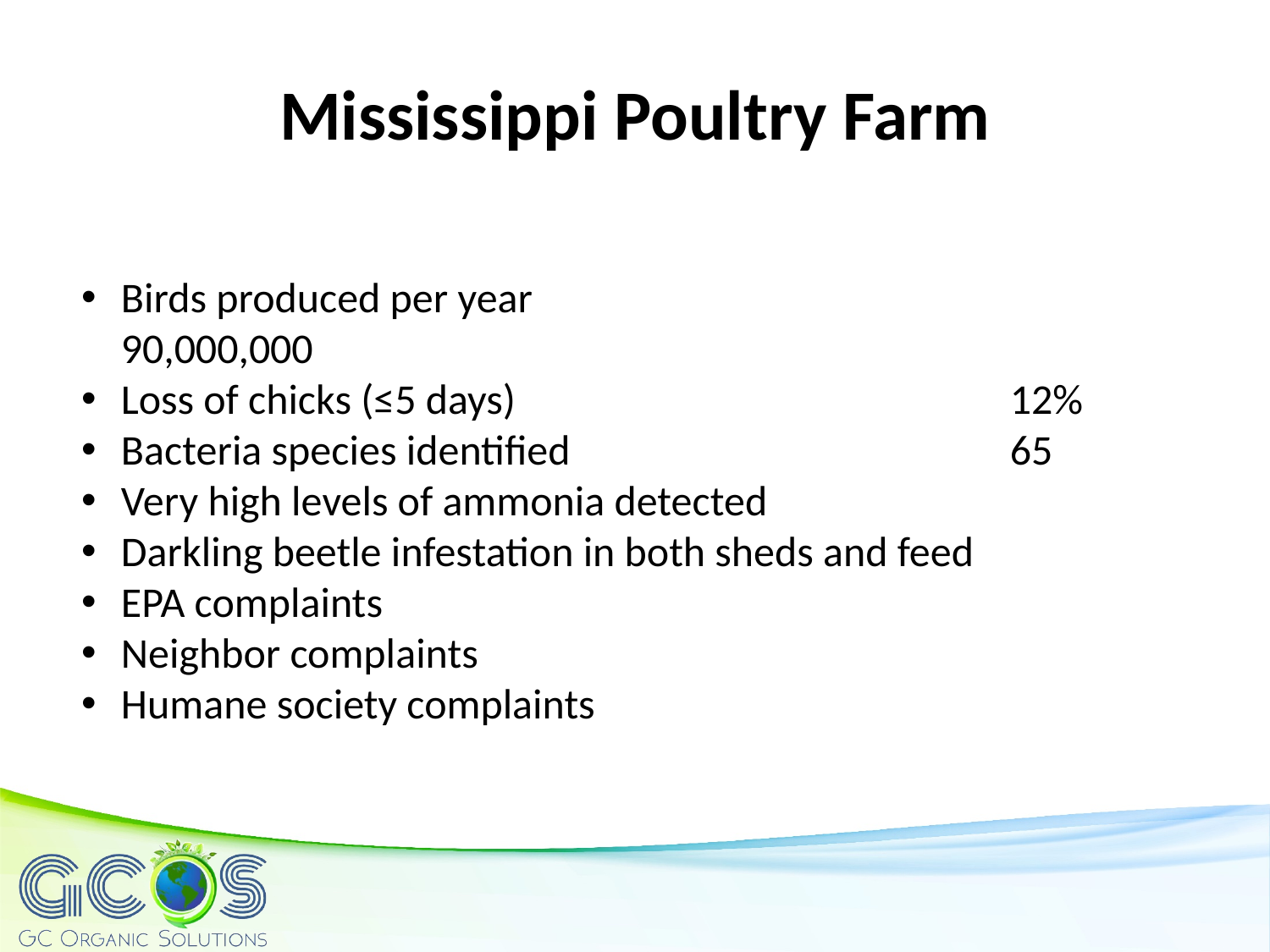

Mississippi Poultry Farm
Birds produced per year				90,000,000
Loss of chicks (≤5 days)				12%
Bacteria species identified				65
Very high levels of ammonia detected
Darkling beetle infestation in both sheds and feed
EPA complaints
Neighbor complaints
Humane society complaints